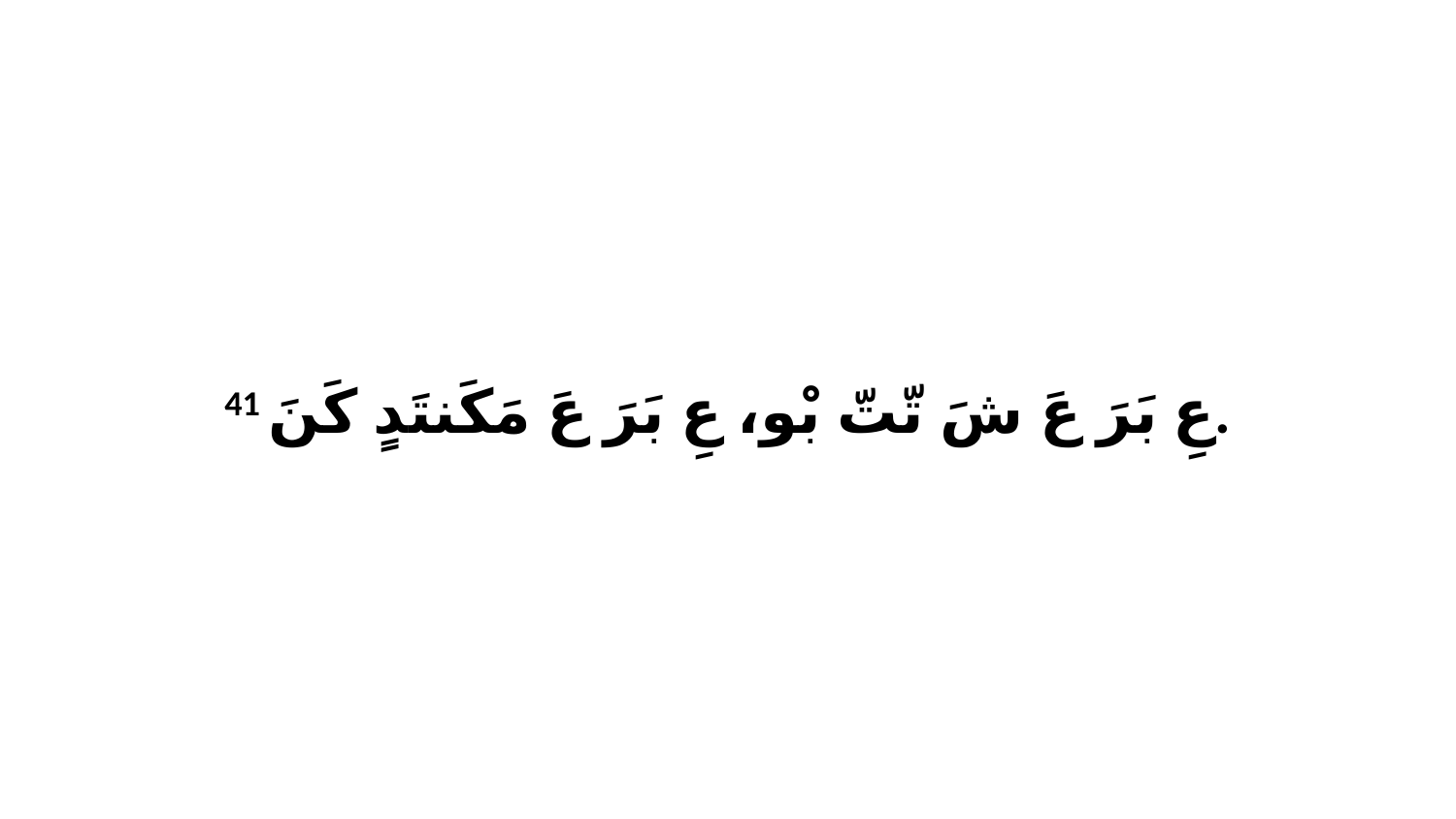

41 عِ بَرَ عَ شَ تّتّ بْو، عِ بَرَ عَ مَكَنتَدٍ كَنَ.